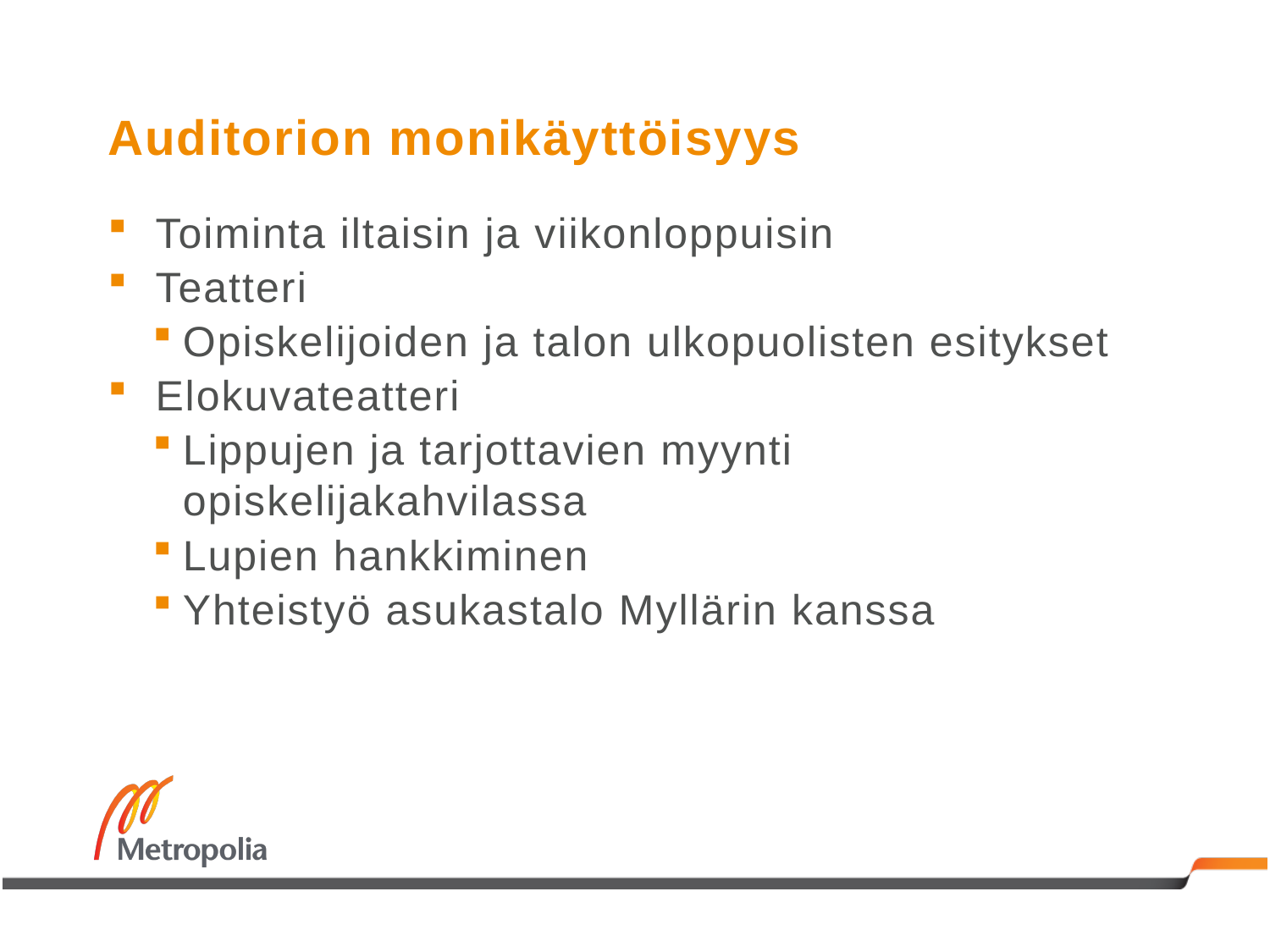

# Auditorion monikäyttöisyys
Toiminta iltaisin ja viikonloppuisin
Teatteri
Opiskelijoiden ja talon ulkopuolisten esitykset
Elokuvateatteri
Lippujen ja tarjottavien myynti opiskelijakahvilassa
Lupien hankkiminen
Yhteistyö asukastalo Myllärin kanssa